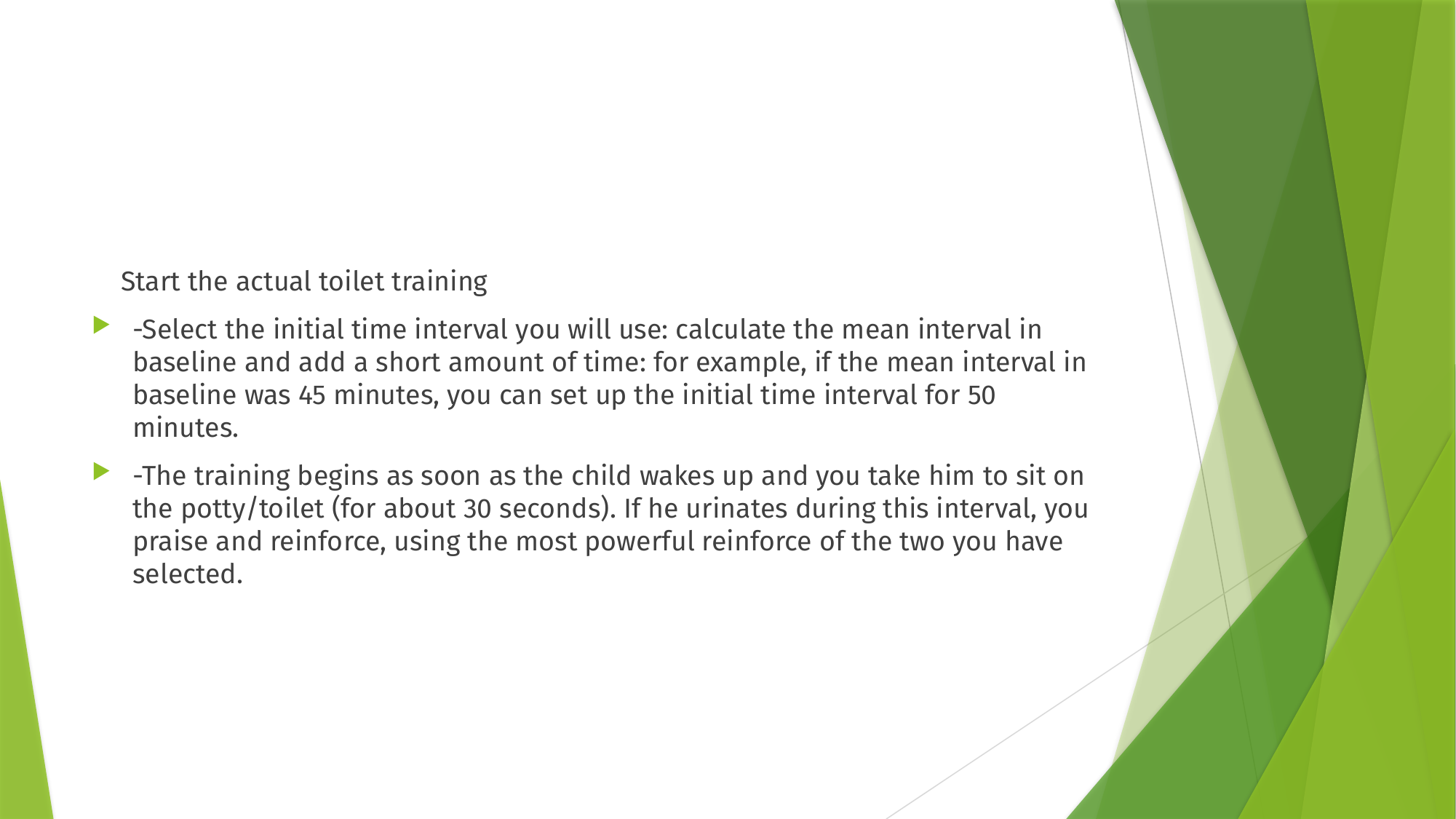

#
    Start the actual toilet training
-Select the initial time interval you will use: calculate the mean interval in baseline and add a short amount of time: for example, if the mean interval in baseline was 45 minutes, you can set up the initial time interval for 50 minutes.
-The training begins as soon as the child wakes up and you take him to sit on the potty/toilet (for about 30 seconds). If he urinates during this interval, you praise and reinforce, using the most powerful reinforce of the two you have selected.